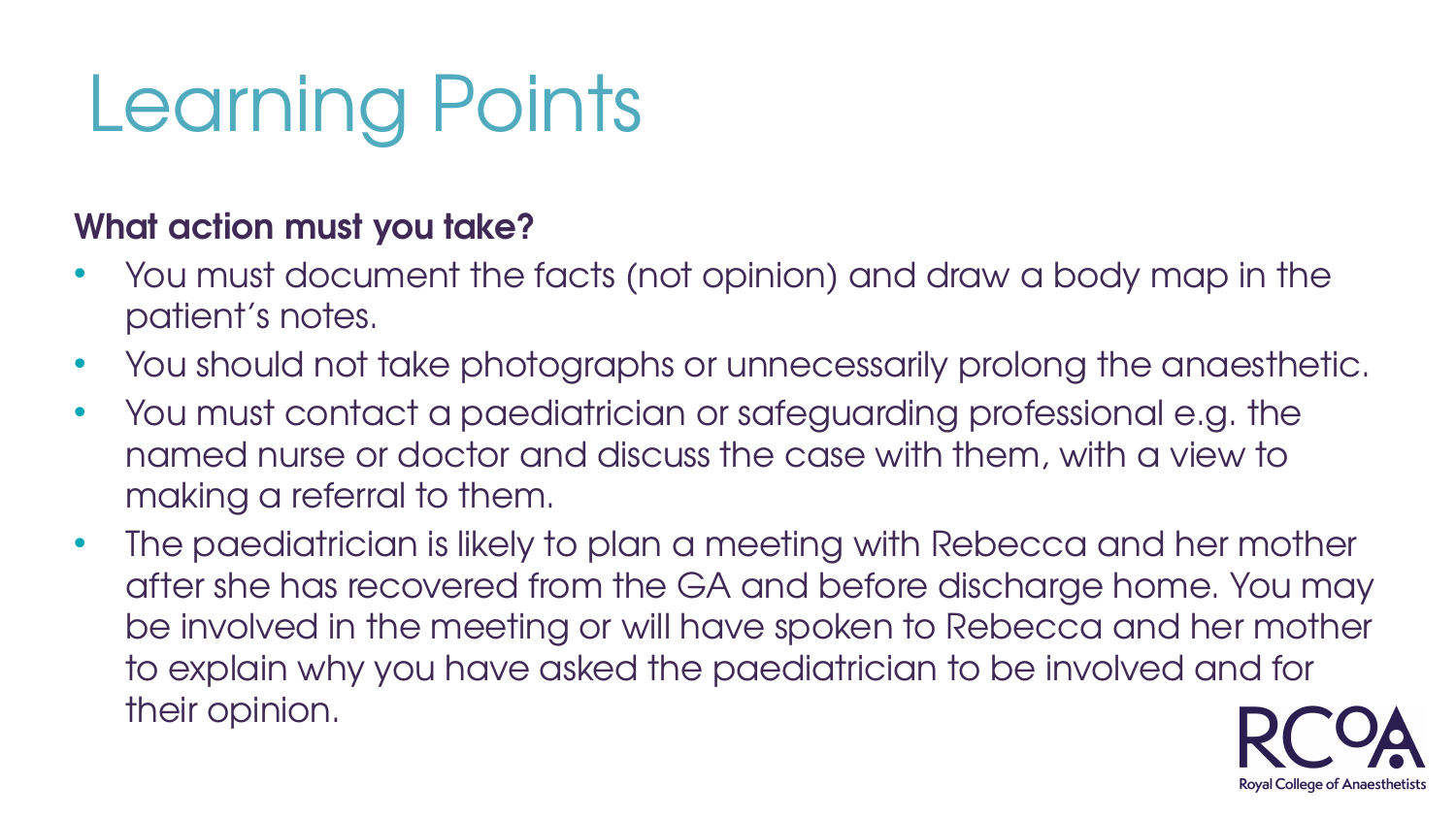

# Learning Points
What action must you take?
You must document the facts (not opinion) and draw a body map in the patient’s notes.
You should not take photographs or unnecessarily prolong the anaesthetic.
You must contact a paediatrician or safeguarding professional e.g. the named nurse or doctor and discuss the case with them, with a view to making a referral to them.
The paediatrician is likely to plan a meeting with Rebecca and her mother after she has recovered from the GA and before discharge home. You may be involved in the meeting or will have spoken to Rebecca and her mother to explain why you have asked the paediatrician to be involved and for their opinion.